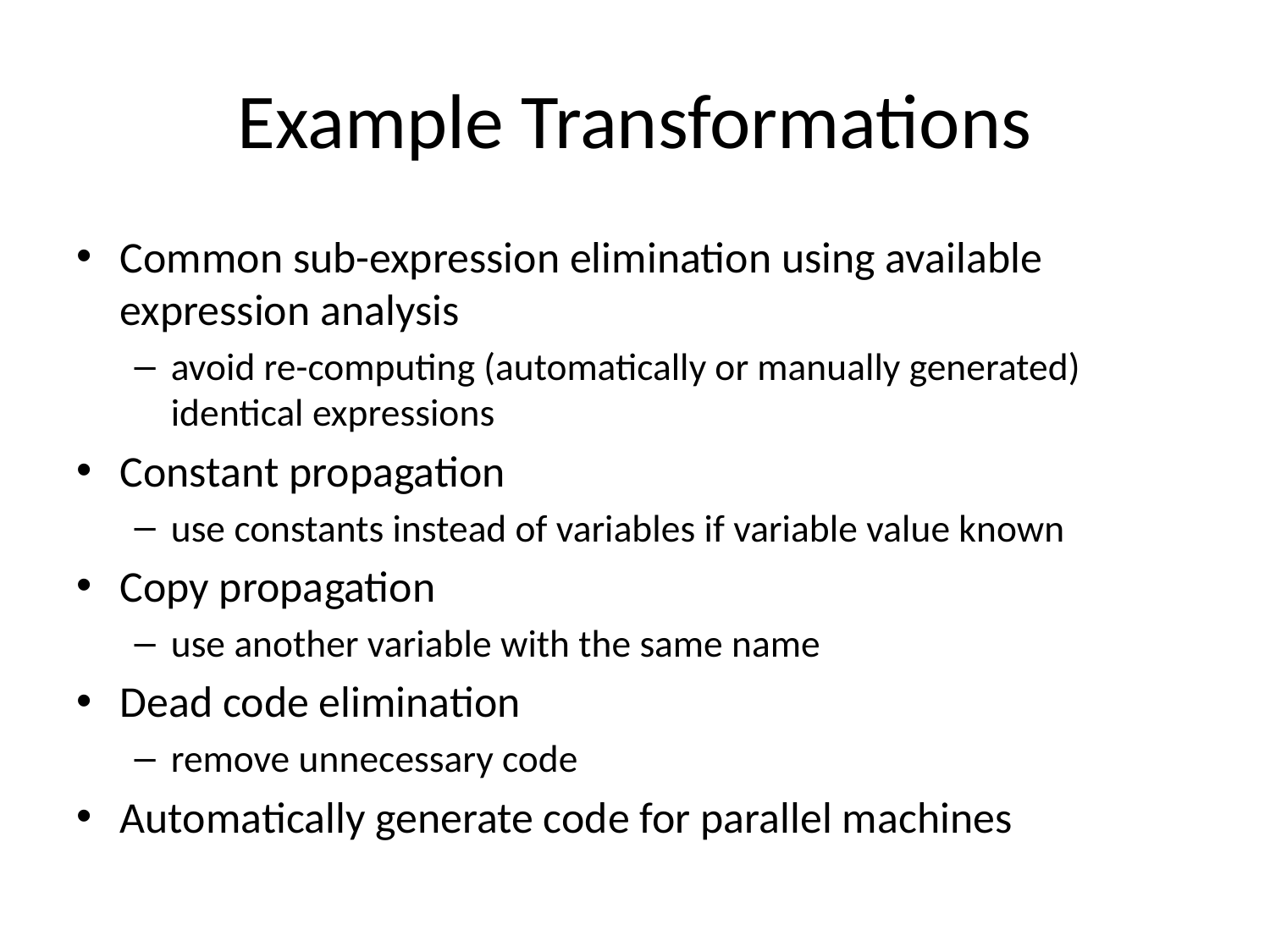

# Example Transformations
Common sub-expression elimination using available expression analysis
avoid re-computing (automatically or manually generated) identical expressions
Constant propagation
use constants instead of variables if variable value known
Copy propagation
use another variable with the same name
Dead code elimination
remove unnecessary code
Automatically generate code for parallel machines